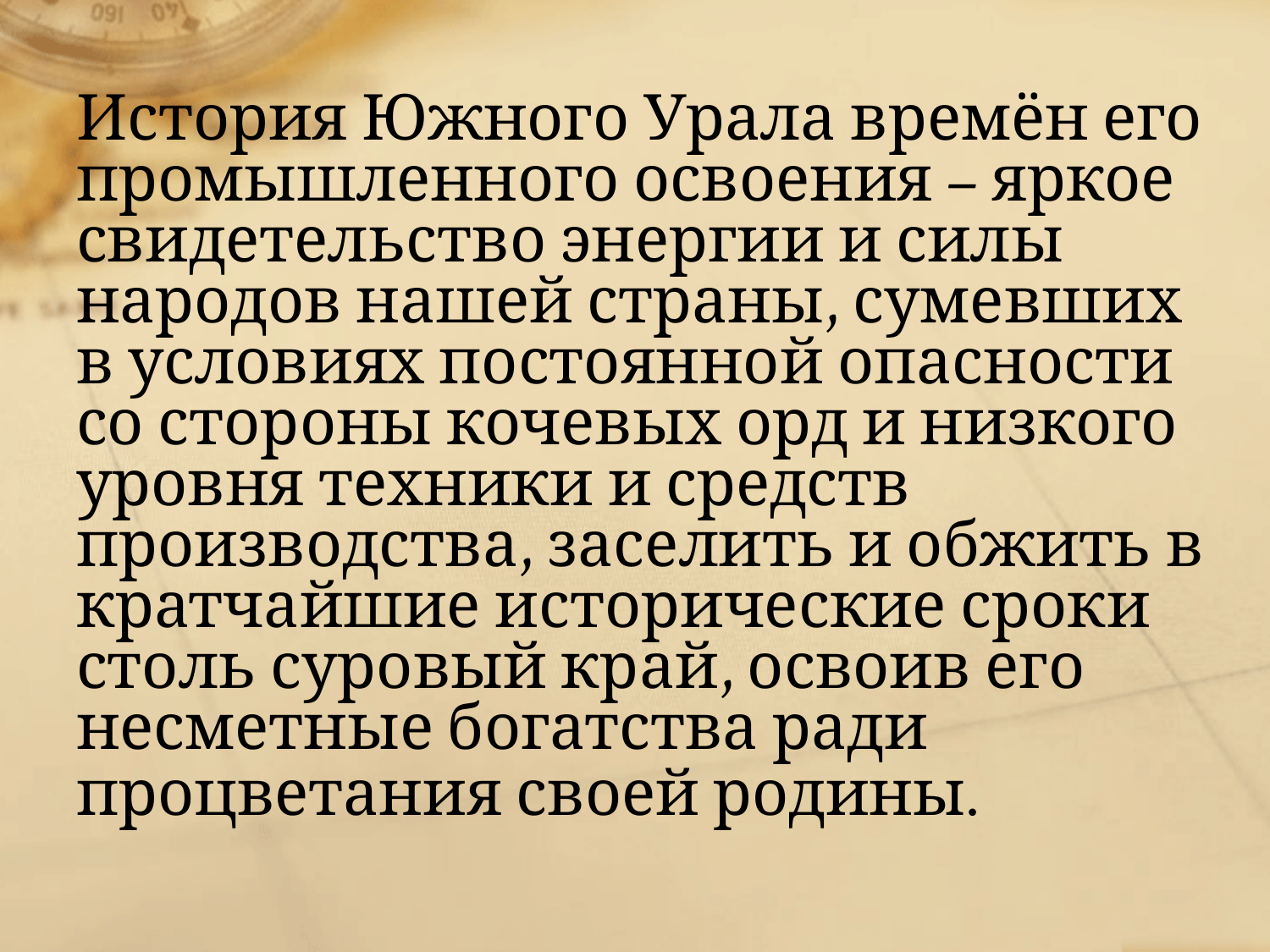

# История Южного Урала времён его промышленного освоения – яркое свидетельство энергии и силы народов нашей страны, сумевших в условиях постоянной опасности со стороны кочевых орд и низкого уровня техники и средств производства, заселить и обжить в кратчайшие исторические сроки столь суровый край, освоив его несметные богатства ради процветания своей родины.